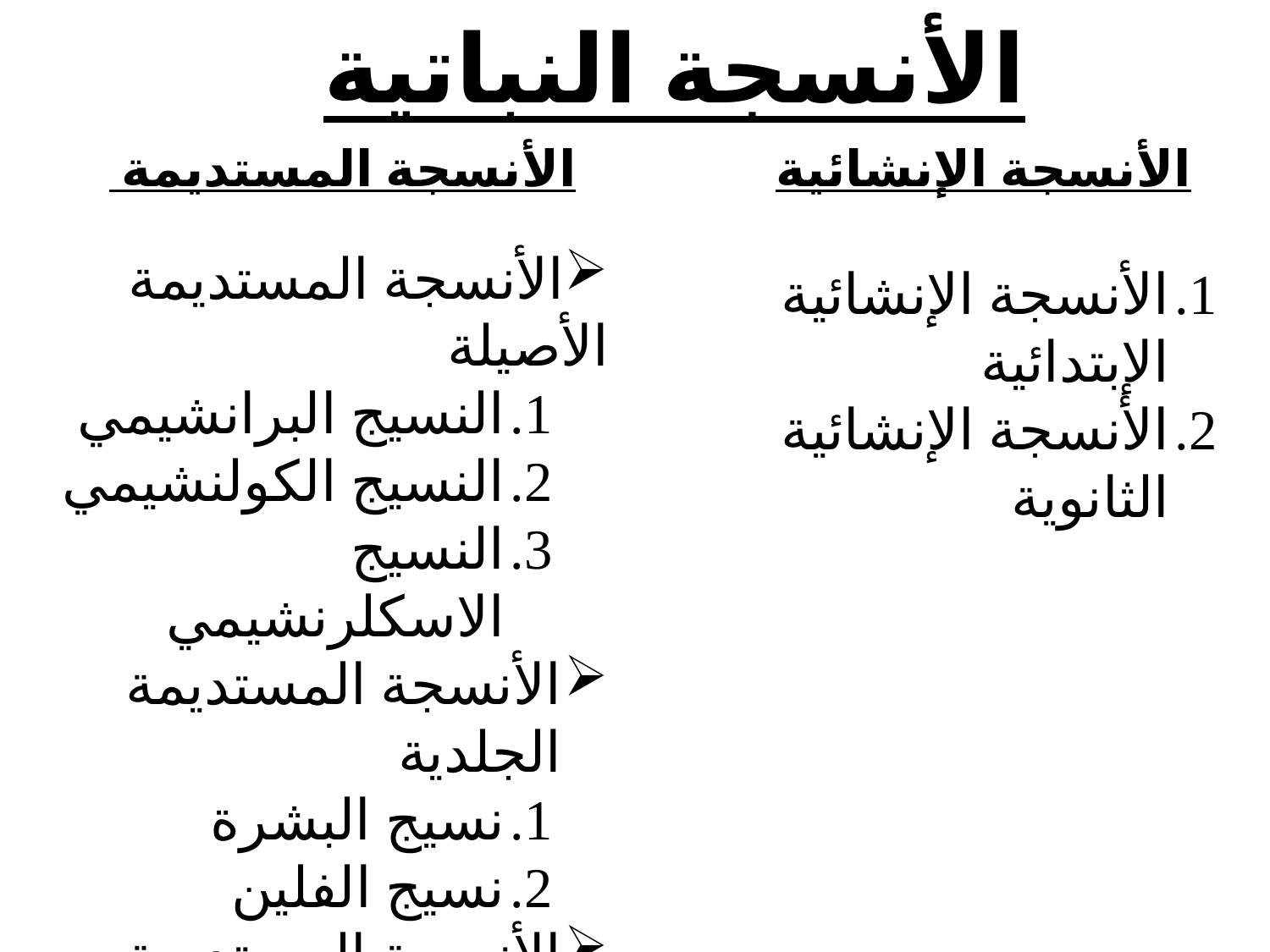

# الأنسجة النباتية
الأنسجة الإنشائية                الأنسجة المستديمة
الأنسجة المستديمة الأصيلة
النسيج البرانشيمي
النسيج الكولنشيمي
النسيج الاسكلرنشيمي
الأنسجة المستديمة الجلدية
نسيج البشرة
نسيج الفلين
الأنسجة المستديمة الوعائية
الخشب
اللحاء
الأنسجة الإنشائية الإبتدائية
الأنسجة الإنشائية الثانوية